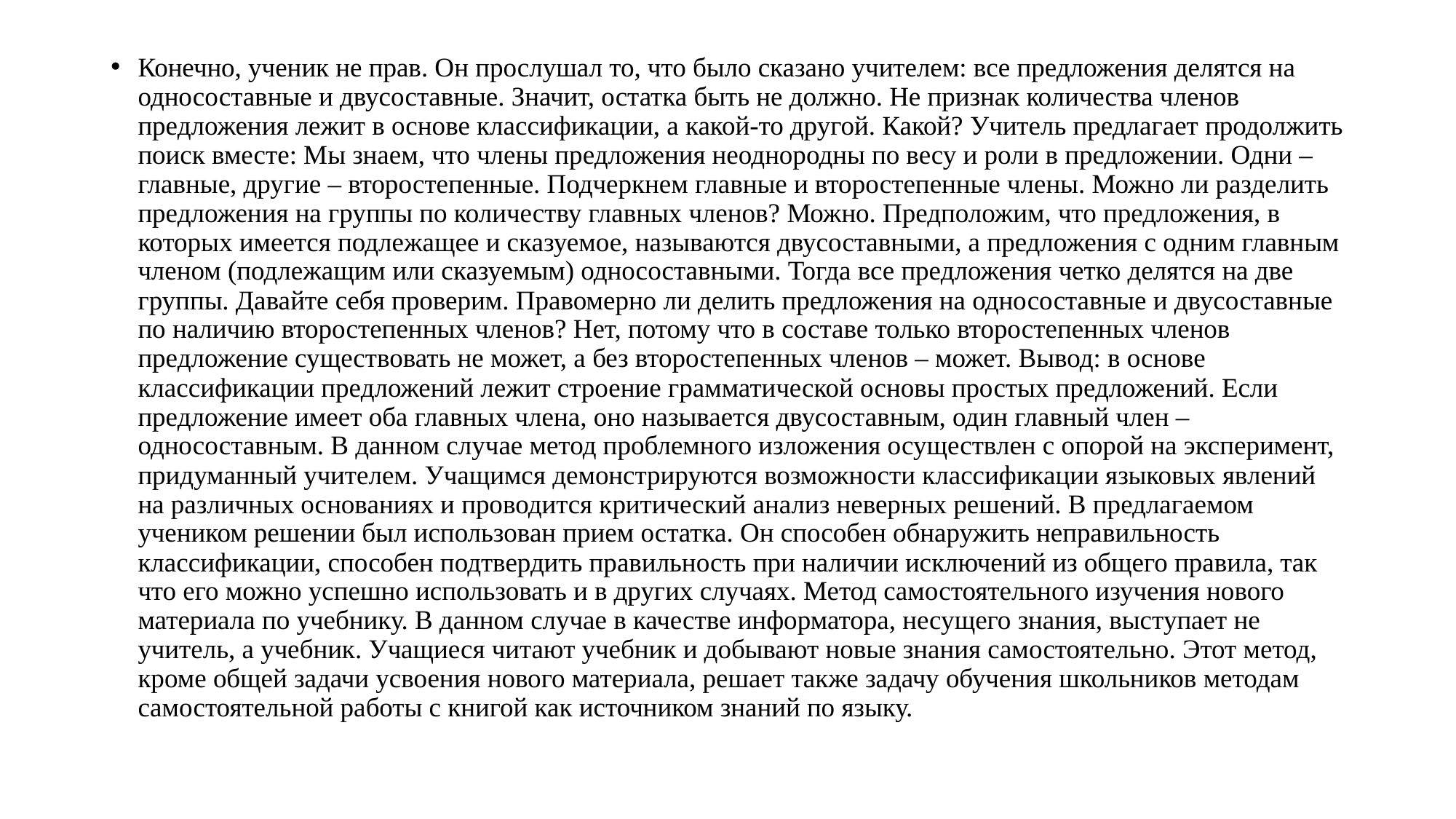

Конечно, ученик не прав. Он прослушал то, что было сказано учителем: все предложения делятся на односоставные и двусоставные. Значит, остатка быть не должно. Не признак количества членов предложения лежит в основе классификации, а какой-то другой. Какой? Учитель предлагает продолжить поиск вместе: Мы знаем, что члены предложения неоднородны по весу и роли в предложении. Одни – главные, другие – второстепенные. Подчеркнем главные и второстепенные члены. Можно ли разделить предложения на группы по количеству главных членов? Можно. Предположим, что предложения, в которых имеется подлежащее и сказуемое, называются двусоставными, а предложения с одним главным членом (подлежащим или сказуемым) односоставными. Тогда все предложения четко делятся на две группы. Давайте себя проверим. Правомерно ли делить предложения на односоставные и двусоставные по наличию второстепенных членов? Нет, потому что в составе только второстепенных членов предложение существовать не может, а без второстепенных членов – может. Вывод: в основе классификации предложений лежит строение грамматической основы простых предложений. Если предложение имеет оба главных члена, оно называется двусоставным, один главный член – односоставным. В данном случае метод проблемного изложения осуществлен с опорой на эксперимент, придуманный учителем. Учащимся демонстрируются возможности классификации языковых явлений на различных основаниях и проводится критический анализ неверных решений. В предлагаемом учеником решении был использован прием остатка. Он способен обнаружить неправильность классификации, способен подтвердить правильность при наличии исключений из общего правила, так что его можно успешно использовать и в других случаях. Метод самостоятельного изучения нового материала по учебнику. В данном случае в качестве информатора, несущего знания, выступает не учитель, а учебник. Учащиеся читают учебник и добывают новые знания самостоятельно. Этот метод, кроме общей задачи усвоения нового материала, решает также задачу обучения школьников методам самостоятельной работы с книгой как источником знаний по языку.